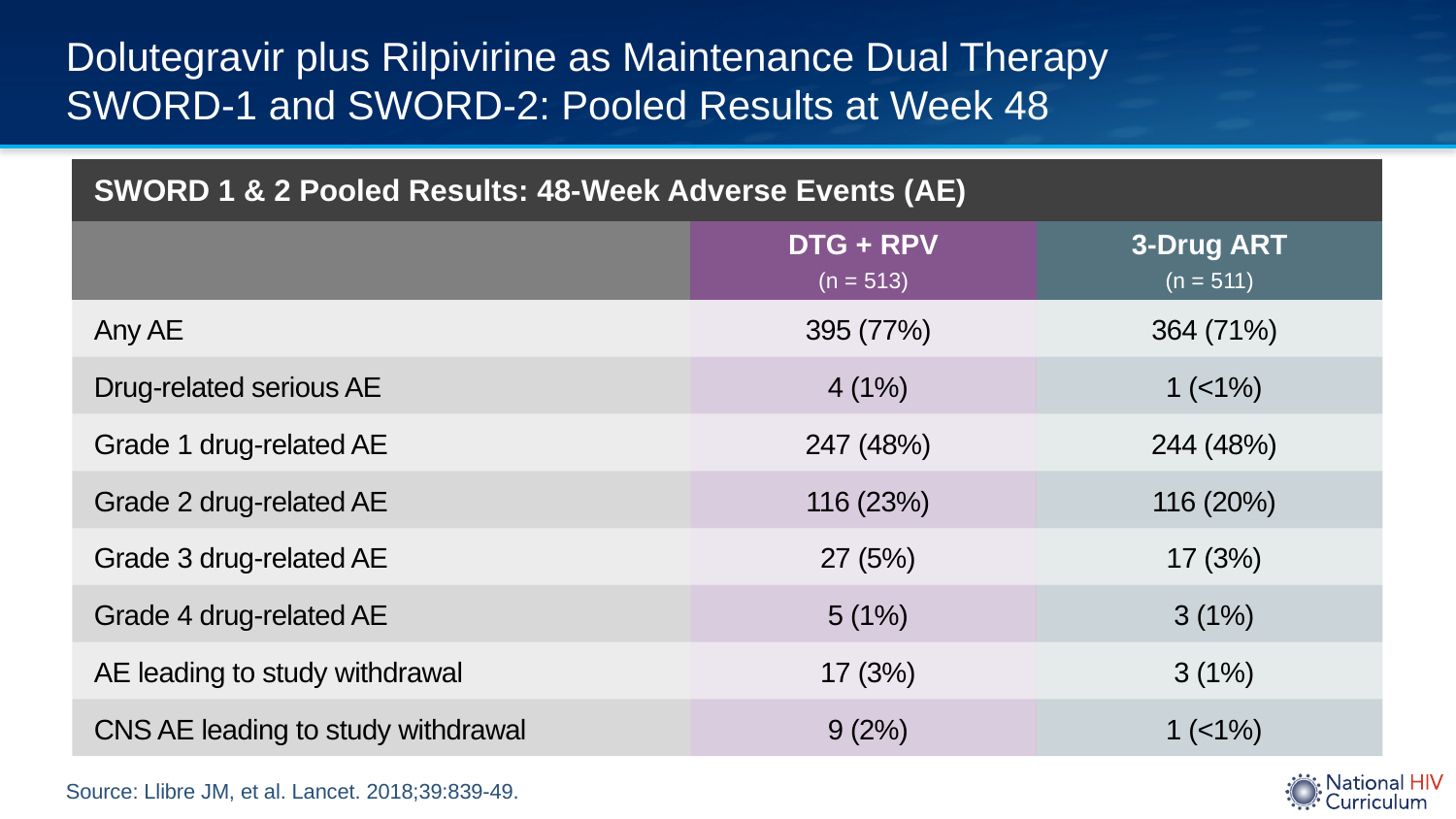

# Dolutegravir plus Rilpivirine as Maintenance Dual Therapy SWORD-1 and SWORD-2: Pooled Results at Week 48
| SWORD 1 & 2 Pooled Results: 48-Week Adverse Events (AE) |  |  |
| --- | --- | --- |
|  | DTG + RPV (n = 513) | 3-Drug ART (n = 511) |
| Any AE | 395 (77%) | 364 (71%) |
| Drug-related serious AE | 4 (1%) | 1 (<1%) |
| Grade 1 drug-related AE | 247 (48%) | 244 (48%) |
| Grade 2 drug-related AE | 116 (23%) | 116 (20%) |
| Grade 3 drug-related AE | 27 (5%) | 17 (3%) |
| Grade 4 drug-related AE | 5 (1%) | 3 (1%) |
| AE leading to study withdrawal | 17 (3%) | 3 (1%) |
| CNS AE leading to study withdrawal | 9 (2%) | 1 (<1%) |
Source: Llibre JM, et al. Lancet. 2018;39:839-49.